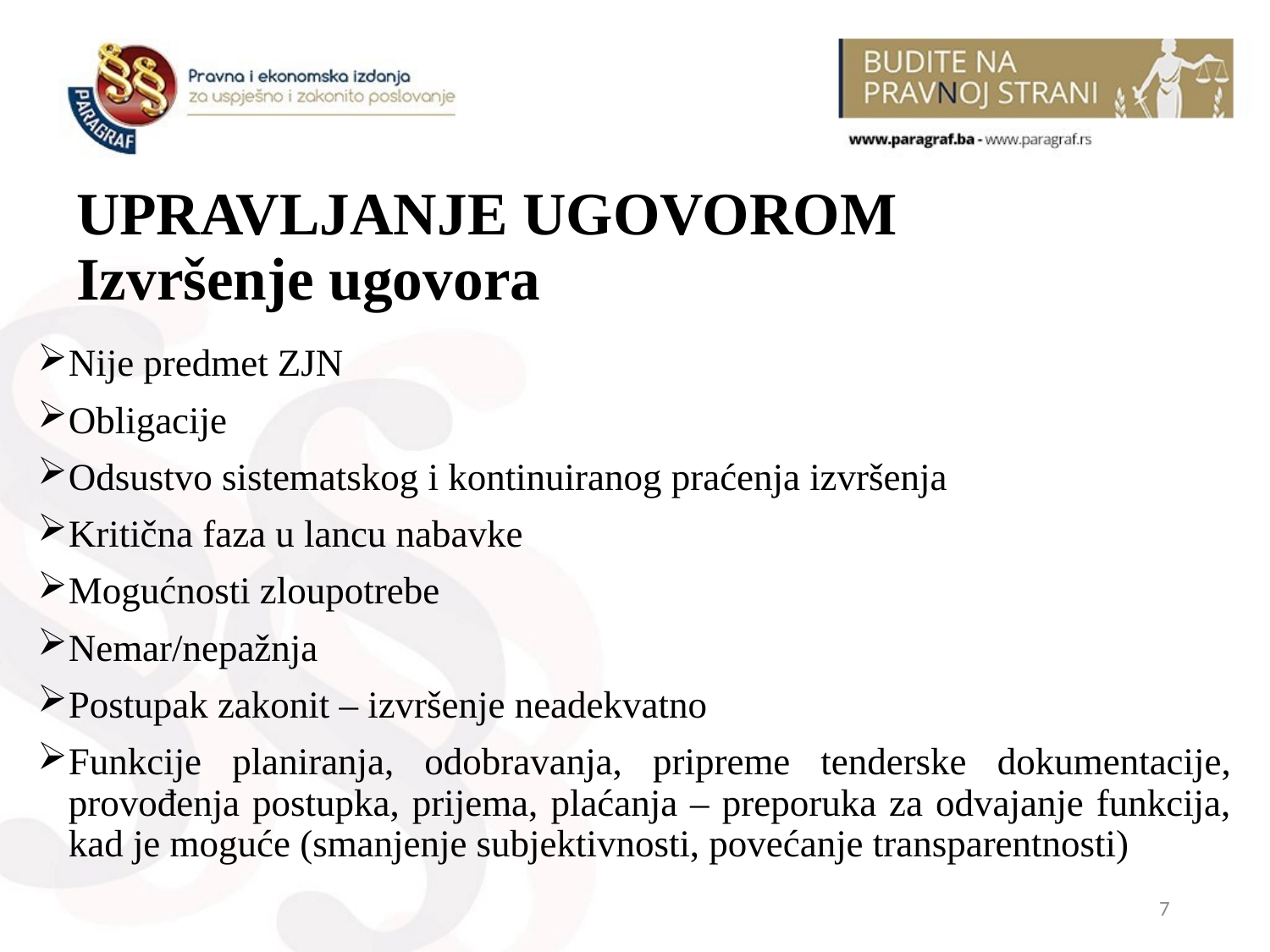

# UPRAVLJANJE UGOVOROM Izvršenje ugovora

Nije predmet ZJN
Obligacije
Odsustvo sistematskog i kontinuiranog praćenja izvršenja
Kritična faza u lancu nabavke
Mogućnosti zloupotrebe
Nemar/nepažnja
Postupak zakonit – izvršenje neadekvatno
Funkcije planiranja, odobravanja, pripreme tenderske dokumentacije, provođenja postupka, prijema, plaćanja – preporuka za odvajanje funkcija, kad je moguće (smanjenje subjektivnosti, povećanje transparentnosti)

7